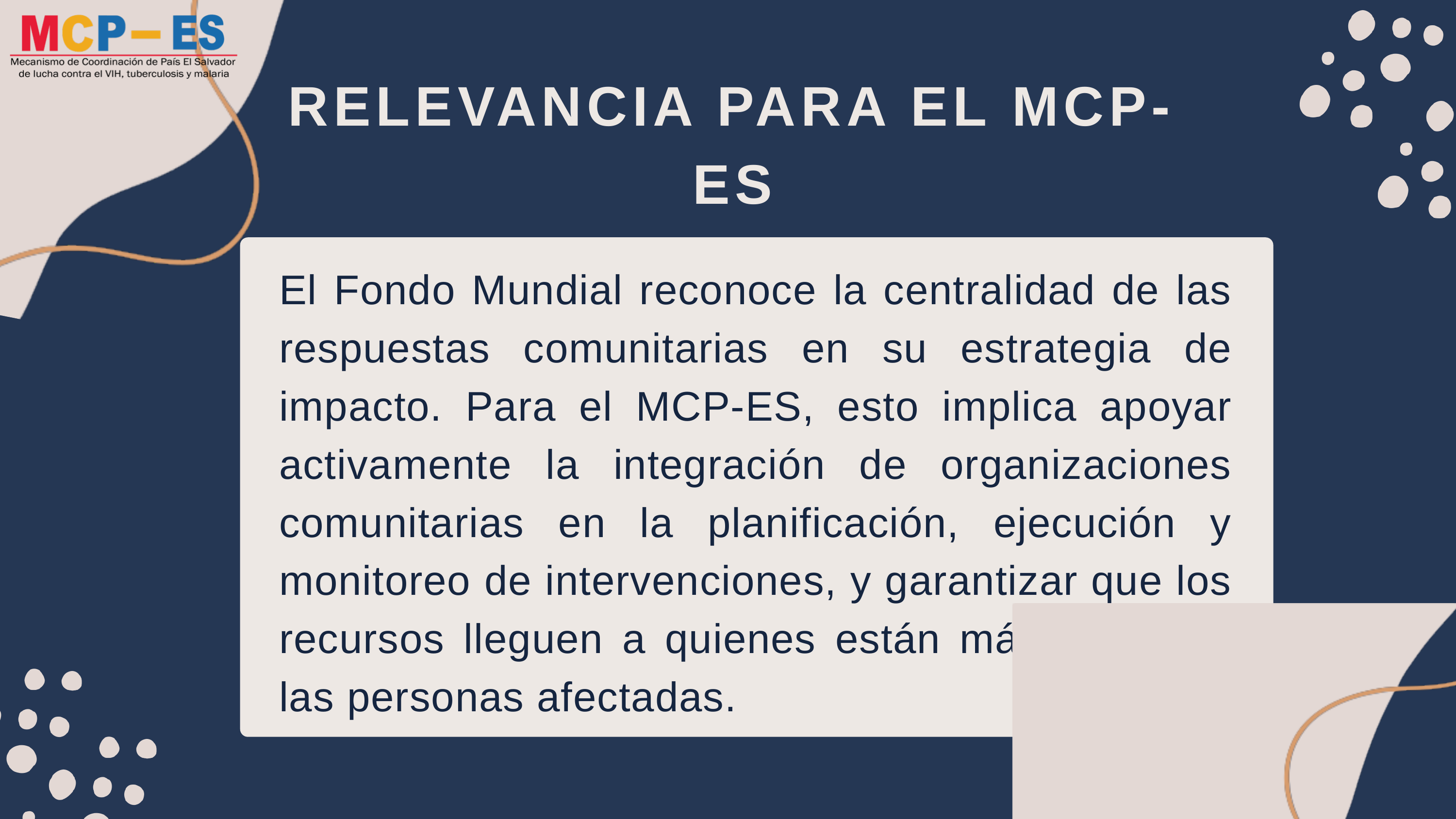

RELEVANCIA PARA EL MCP-ES

El Fondo Mundial reconoce la centralidad de las respuestas comunitarias en su estrategia de impacto. Para el MCP-ES, esto implica apoyar activamente la integración de organizaciones comunitarias en la planificación, ejecución y monitoreo de intervenciones, y garantizar que los recursos lleguen a quienes están más cerca de las personas afectadas.